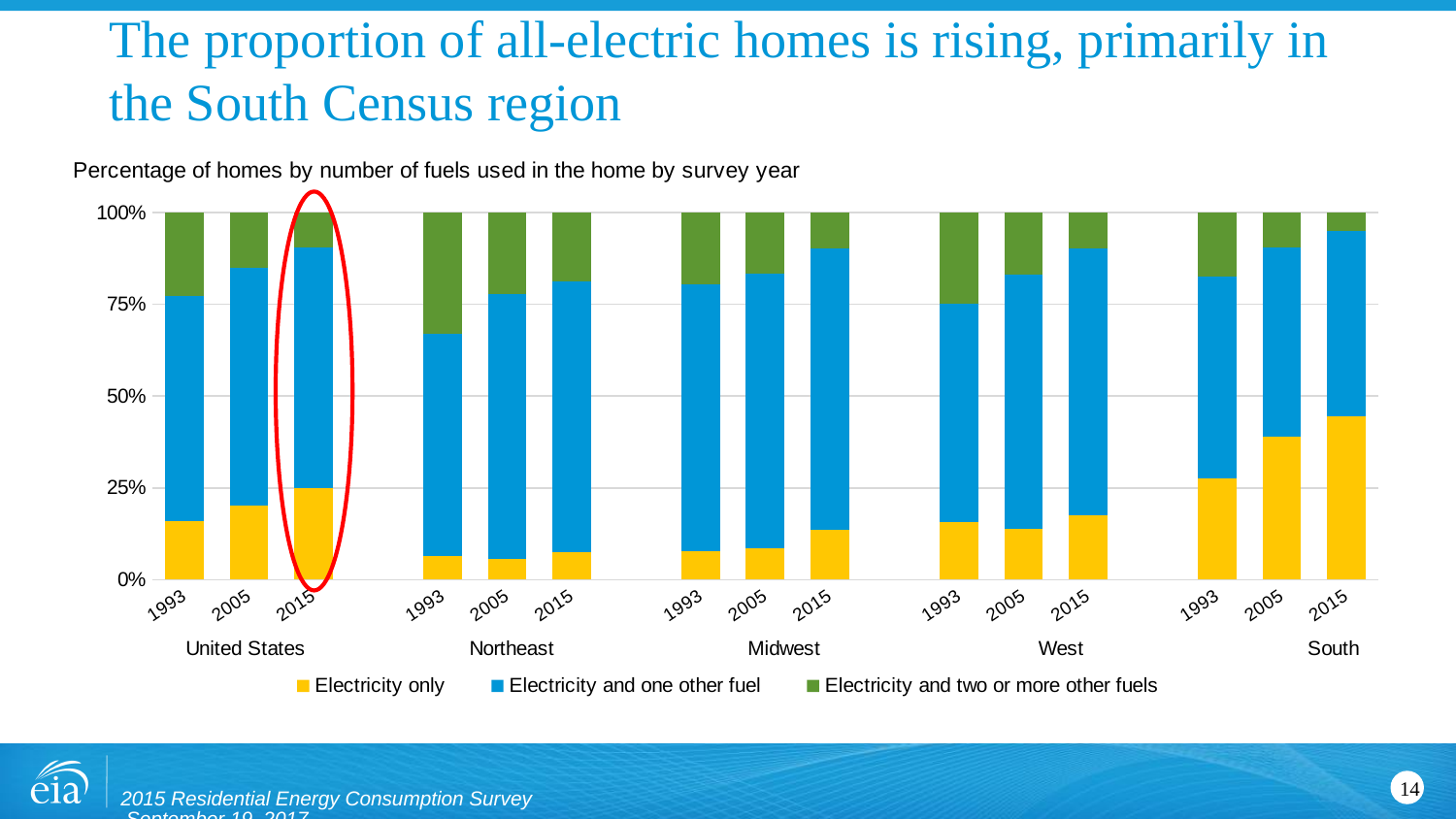

# The proportion of all-electric homes is rising, primarily in the South Census region

### Chart

| Category | Electricity only | Electricity and one other fuel | Electricity and two or more other fuels |
|---|---|---|---|
| 1993 | 0.16015036795664916 | 0.6132713235970733 | 0.22657830844627755 |
| 2005 | 0.20248248217625542 | 0.6456311649492007 | 0.15188635287454372 |
| 2015 | 0.24887861484336102 | 0.6555068923851415 | 0.09561449277149742 |
|  | None | None | None |
| 1993 | 0.06402906005390566 | 0.6056823139693766 | 0.3302886259767178 |
| 2005 | 0.05499193761236865 | 0.7226656197329103 | 0.2223424426547211 |
| 2015 | 0.0735814238067139 | 0.7397550889112985 | 0.18666348728198776 |
|  | None | None | None |
| 1993 | 0.0765080753423952 | 0.7271196057090473 | 0.19637231894855744 |
| 2005 | 0.08524439112429184 | 0.7480345131616586 | 0.1667210957140496 |
| 2015 | 0.13426461498315356 | 0.7672877075047543 | 0.09844767751209212 |
|  | None | None | None |
| 1993 | 0.15638718062770407 | 0.5962114675868924 | 0.24740135178540354 |
| 2005 | 0.13822027256454888 | 0.691591020274355 | 0.17018870716109596 |
| 2015 | 0.17423112777597544 | 0.7292453988349097 | 0.09652347338911496 |
|  | None | None | None |
| 1993 | 0.27613338057170367 | 0.5488601295257965 | 0.17409061957731928 |
| 2005 | 0.3889644104799054 | 0.5149741281212653 | 0.09552609118740671 |
| 2015 | 0.44407145772100404 | 0.5055714078587902 | 0.05035713442020586 |
2015 Residential Energy Consumption Survey  September 19, 2017
14